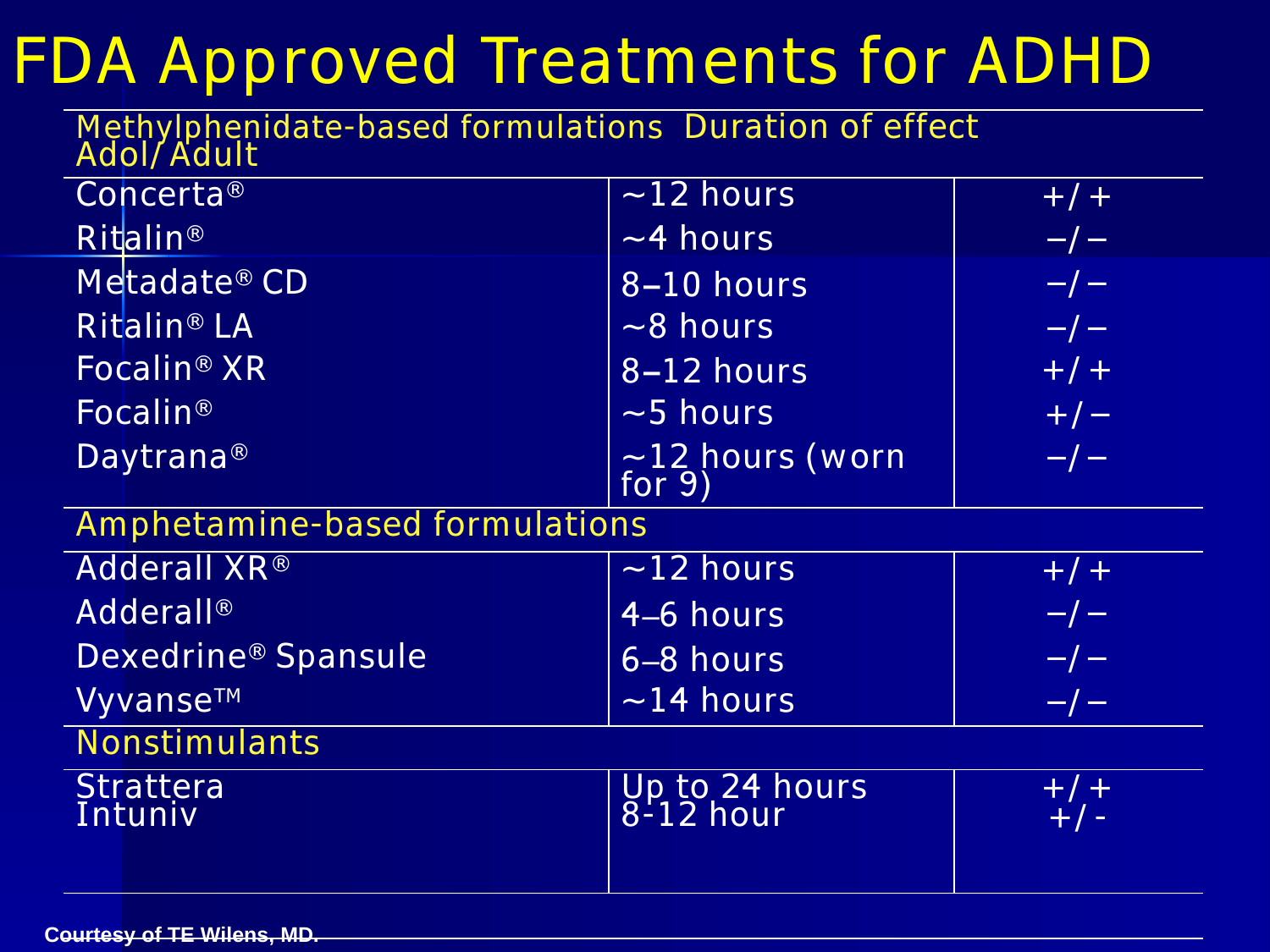

# FDA Approved Treatments for ADHD
| Methylphenidate-based formulations Duration of effect Adol/Adult |  |  |
| --- | --- | --- |
| Concerta® | ~12 hours | +/+ |
| Ritalin® | ~4 hours | –/– |
| Metadate® CD | 8–10 hours | –/– |
| Ritalin® LA | ~8 hours | –/– |
| Focalin® XR | 8–12 hours | +/+ |
| Focalin® | ~5 hours | +/– |
| Daytrana® | ~12 hours (worn for 9) | –/– |
| Amphetamine-based formulations |  |  |
| Adderall XR® | ~12 hours | +/+ |
| Adderall® | 4–6 hours | –/– |
| Dexedrine® Spansule | 6–8 hours | –/– |
| VyvanseTM | ~14 hours | –/– |
| Nonstimulants |  |  |
| Strattera Intuniv | Up to 24 hours 8-12 hour | +/+ +/- |
|  |  |  |
Courtesy of TE Wilens, MD.